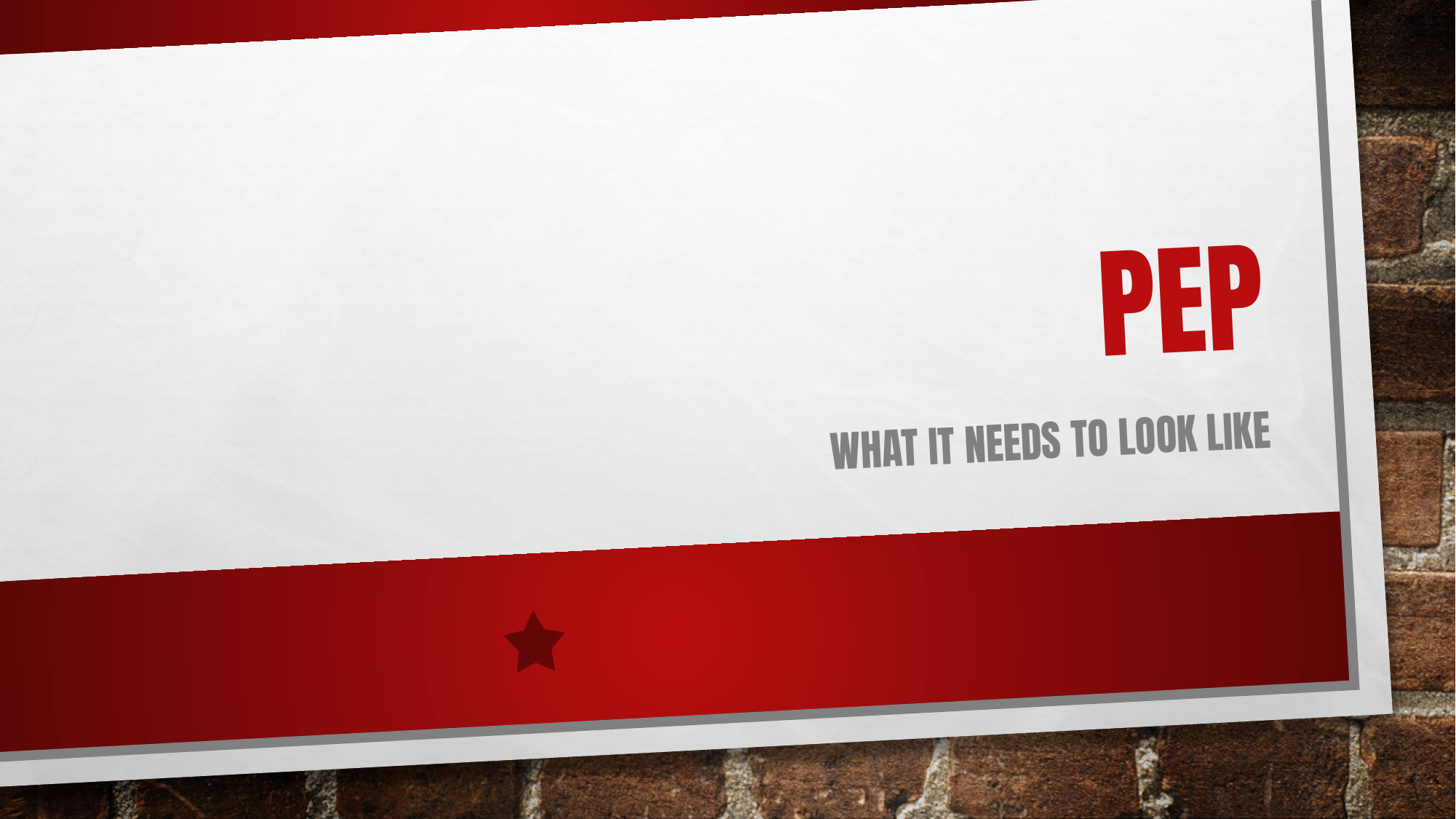

# PEP
What it needs to look like